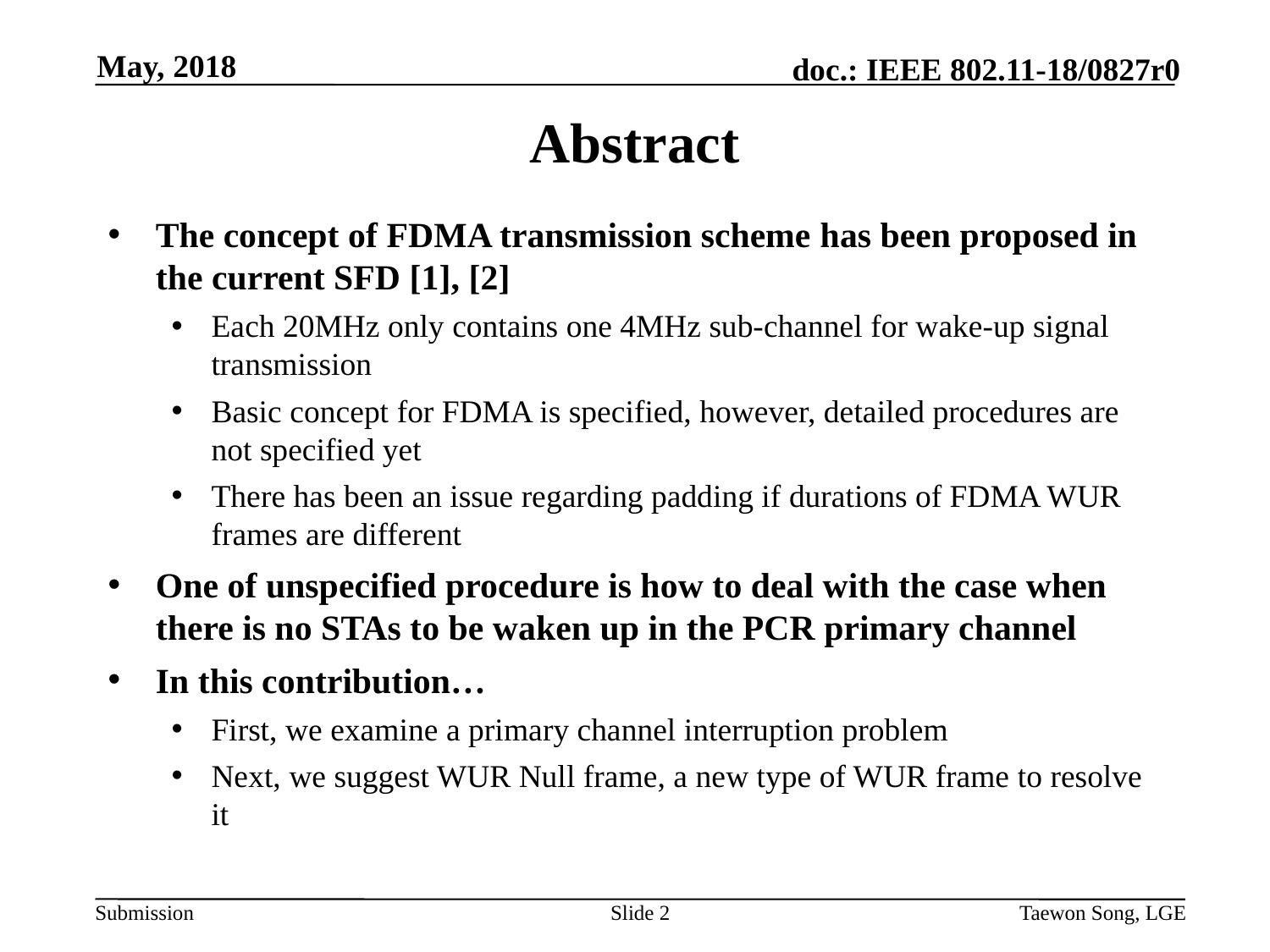

May, 2018
# Abstract
The concept of FDMA transmission scheme has been proposed in the current SFD [1], [2]
Each 20MHz only contains one 4MHz sub-channel for wake-up signal transmission
Basic concept for FDMA is specified, however, detailed procedures are not specified yet
There has been an issue regarding padding if durations of FDMA WUR frames are different
One of unspecified procedure is how to deal with the case when there is no STAs to be waken up in the PCR primary channel
In this contribution…
First, we examine a primary channel interruption problem
Next, we suggest WUR Null frame, a new type of WUR frame to resolve it
Slide 2
Taewon Song, LGE